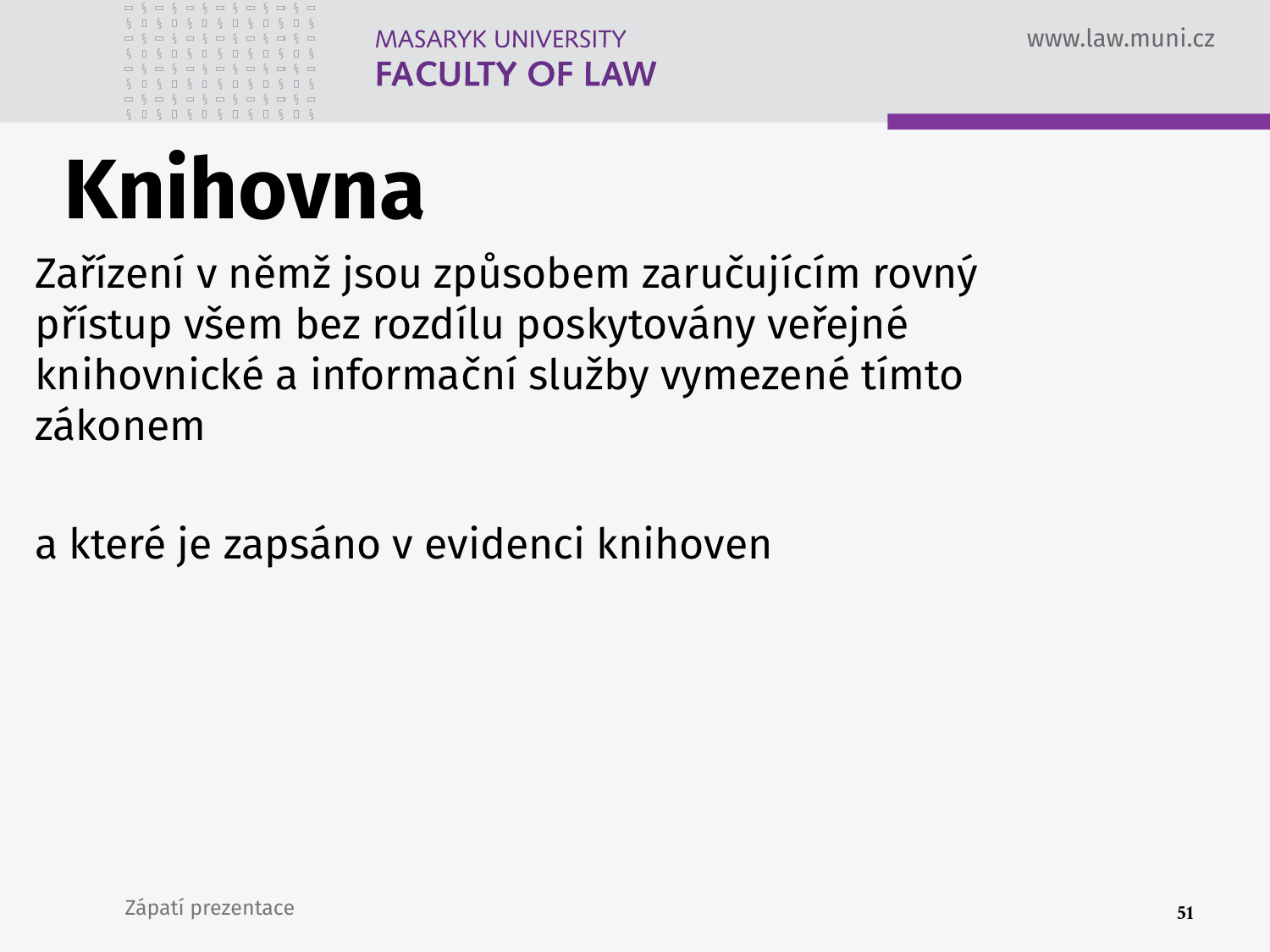

# Knihovna
Zařízení v němž jsou způsobem zaručujícím rovný přístup všem bez rozdílu poskytovány veřejné knihovnické a informační služby vymezené tímto zákonem

a které je zapsáno v evidenci knihoven
Zápatí prezentace
51